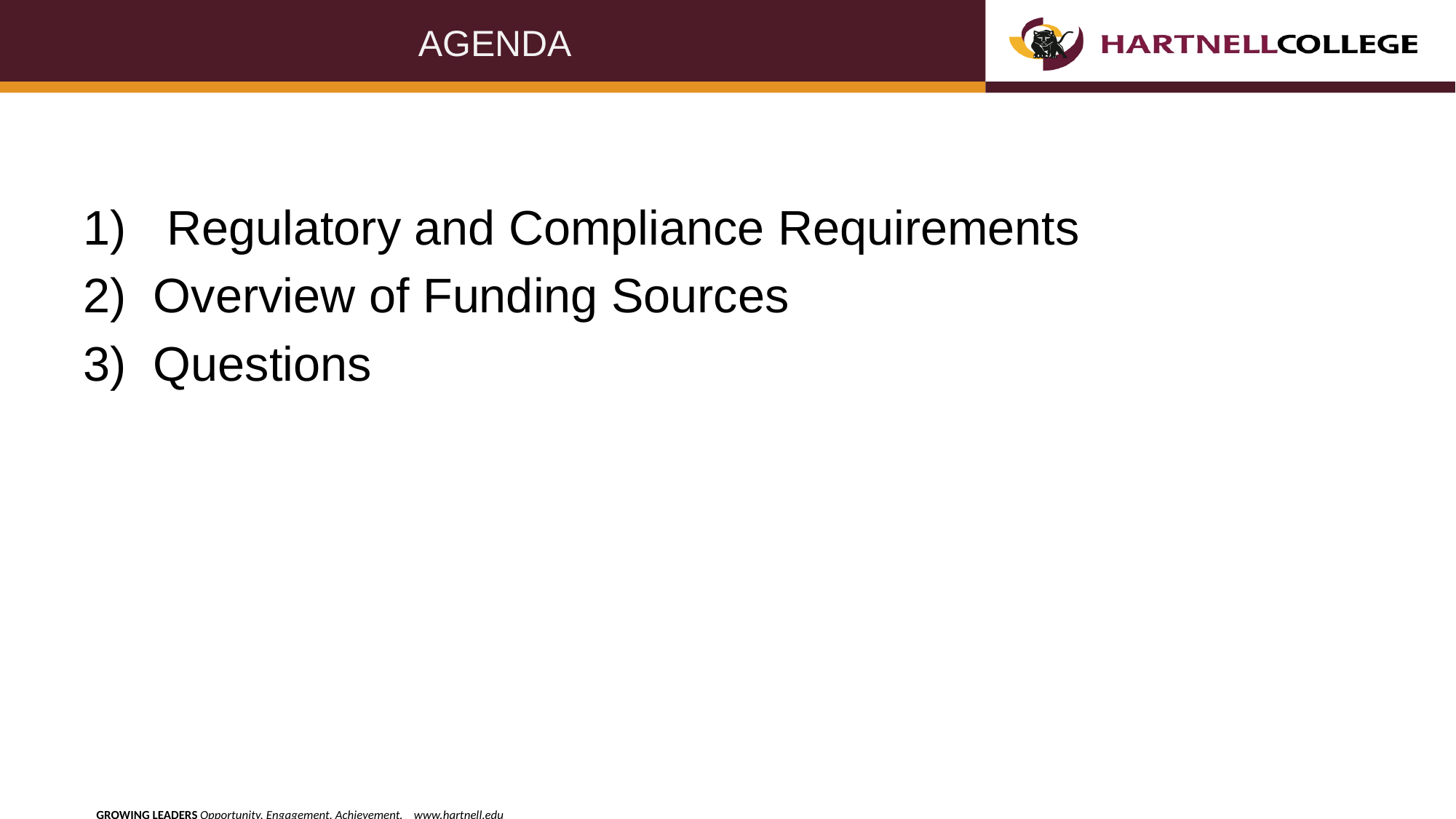

# AGENDA
1)   Regulatory and Compliance Requirements
2)  Overview of Funding Sources
3)  Questions